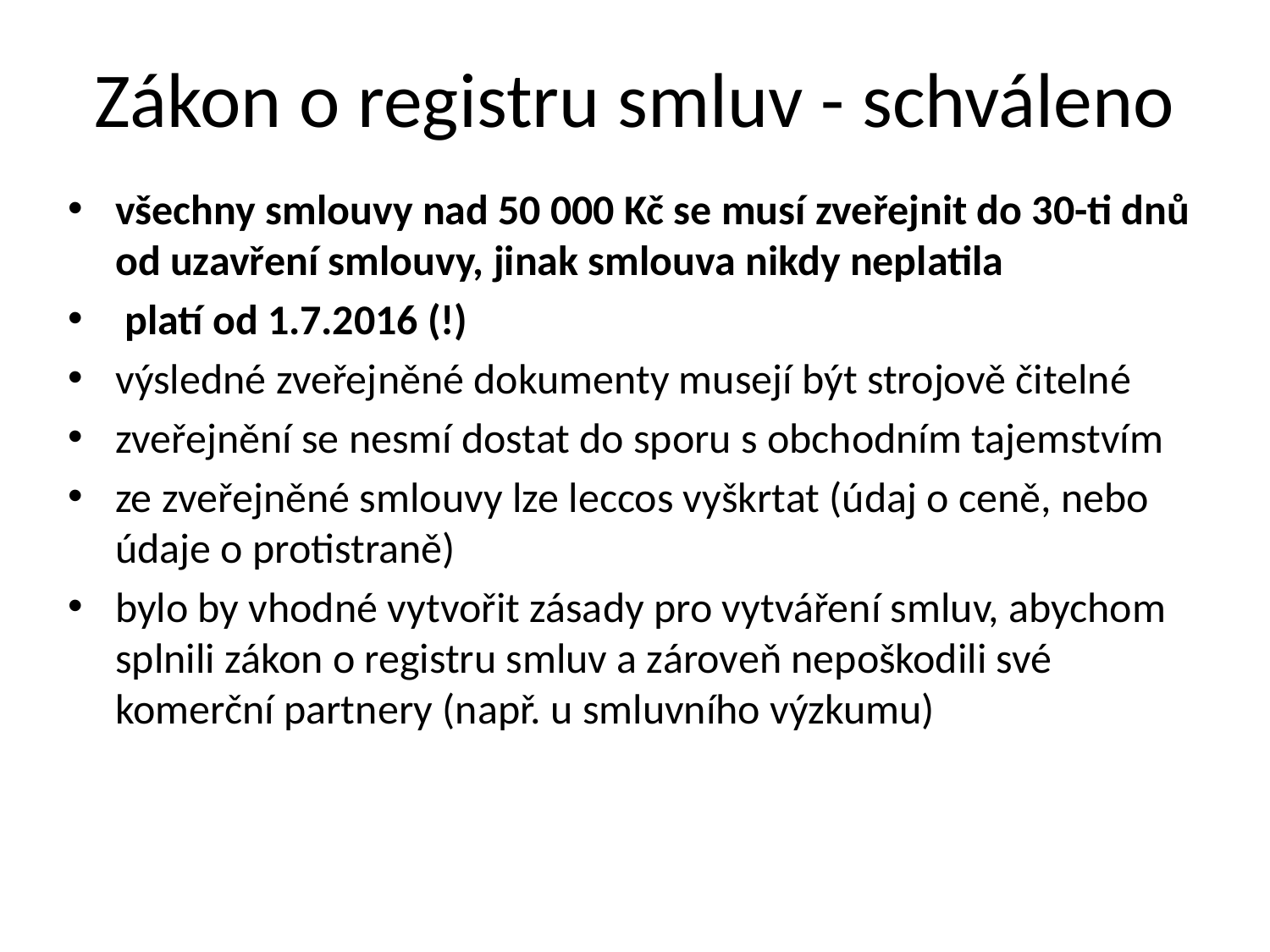

# Zákon o registru smluv - schváleno
všechny smlouvy nad 50 000 Kč se musí zveřejnit do 30-ti dnů od uzavření smlouvy, jinak smlouva nikdy neplatila
 platí od 1.7.2016 (!)
výsledné zveřejněné dokumenty musejí být strojově čitelné
zveřejnění se nesmí dostat do sporu s obchodním tajemstvím
ze zveřejněné smlouvy lze leccos vyškrtat (údaj o ceně, nebo údaje o protistraně)
bylo by vhodné vytvořit zásady pro vytváření smluv, abychom splnili zákon o registru smluv a zároveň nepoškodili své komerční partnery (např. u smluvního výzkumu)